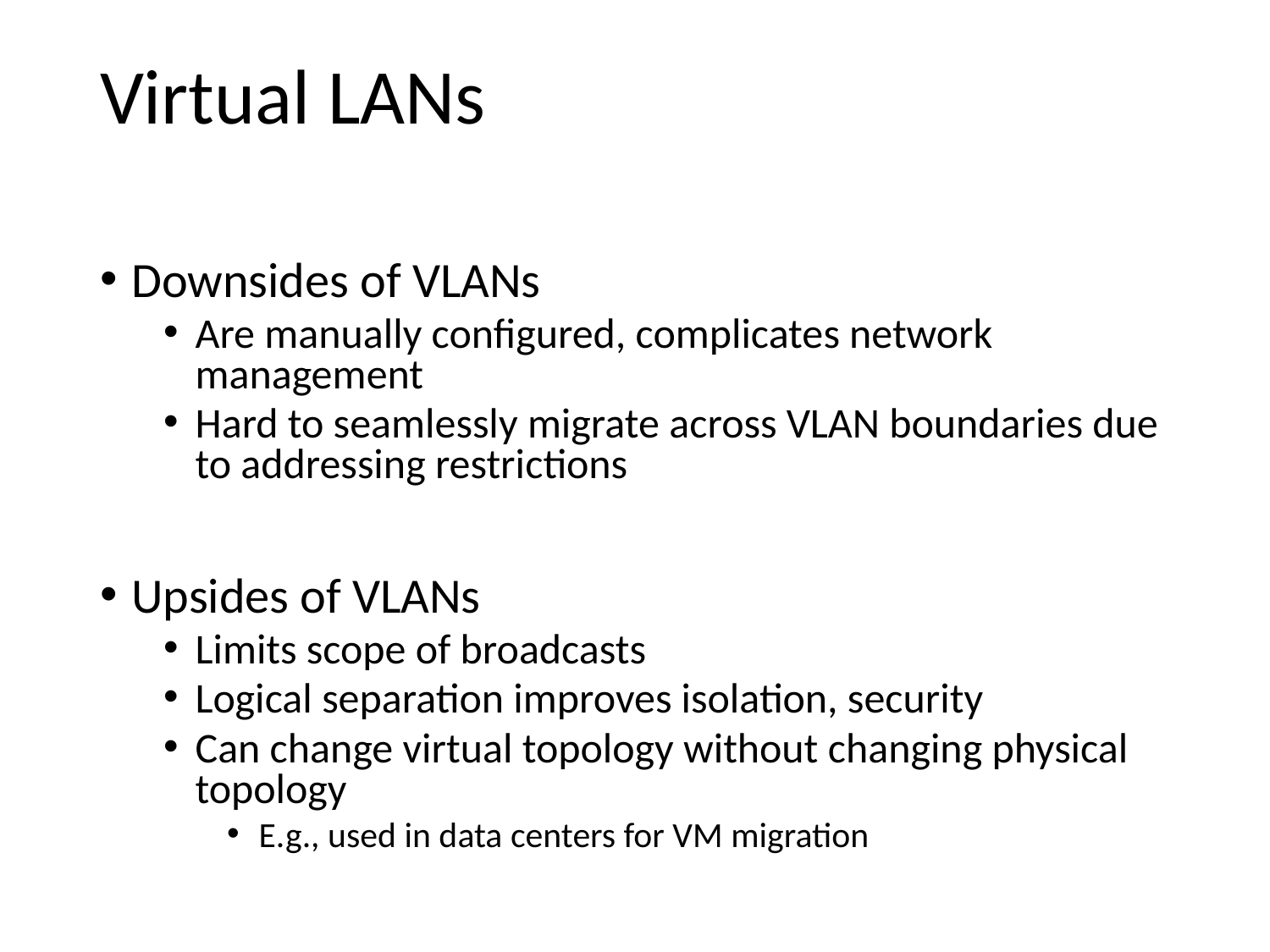

# Virtual LANs
Downsides of VLANs
Are manually configured, complicates network management
Hard to seamlessly migrate across VLAN boundaries due to addressing restrictions

Upsides of VLANs
Limits scope of broadcasts
Logical separation improves isolation, security
Can change virtual topology without changing physical topology
E.g., used in data centers for VM migration